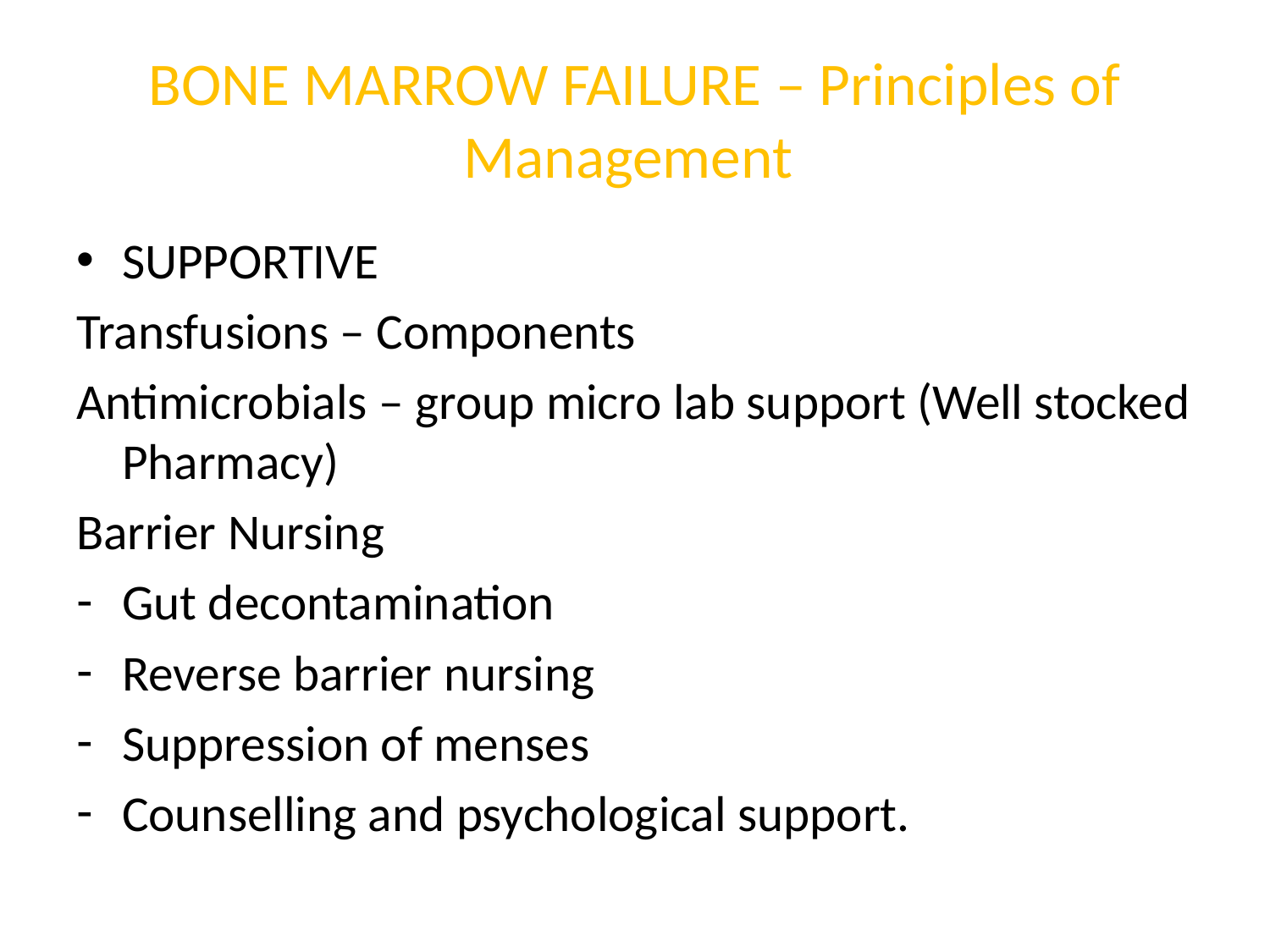

# BONE MARROW FAILURE – Principles of Management
SUPPORTIVE
Transfusions – Components
Antimicrobials – group micro lab support (Well stocked Pharmacy)
Barrier Nursing
Gut decontamination
Reverse barrier nursing
Suppression of menses
Counselling and psychological support.